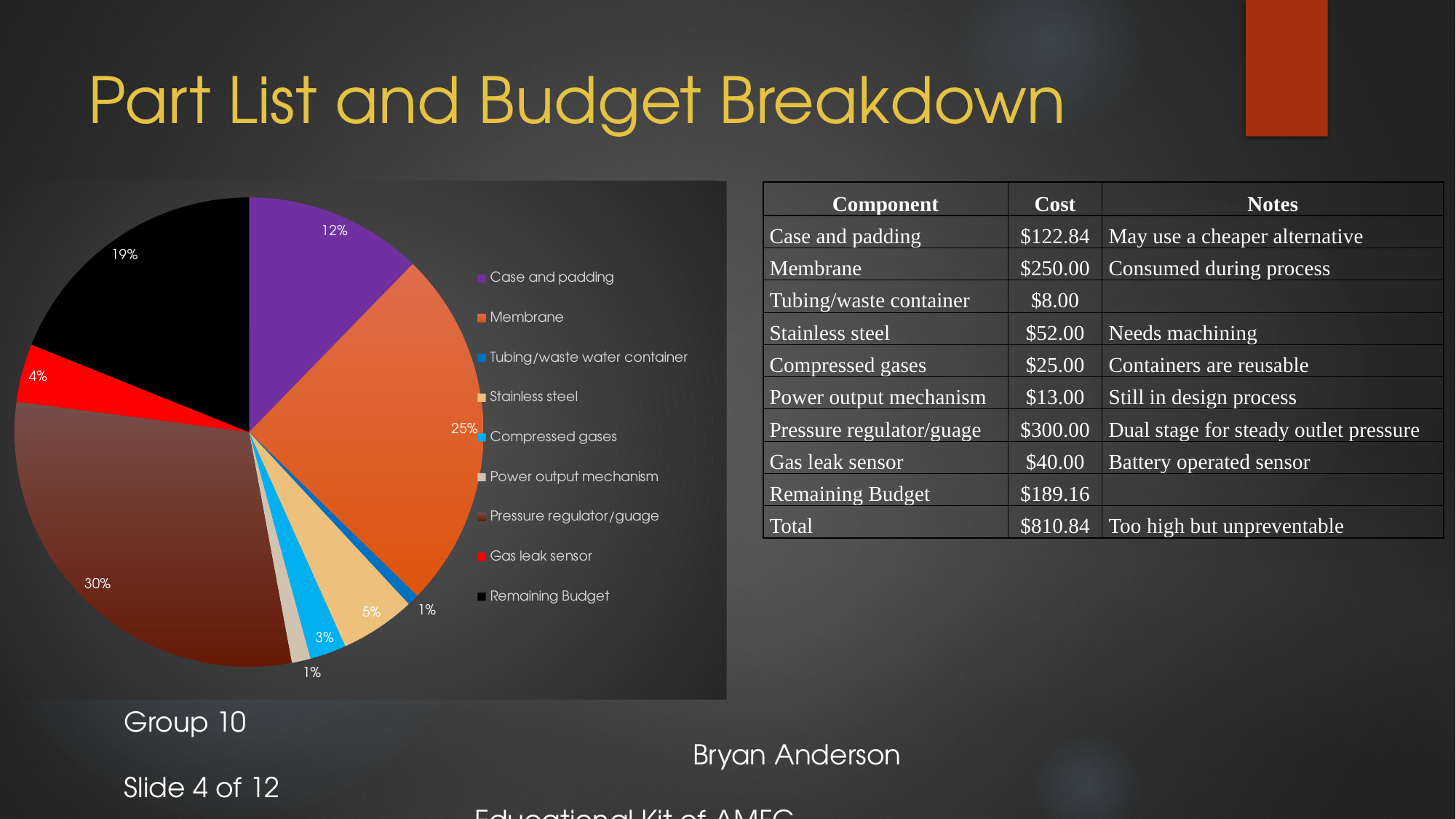

# Part List and Budget Breakdown

### Chart

| Category | Case and padding |
|---|---|
| Case and padding | 122.84 |
| Membrane  | 250.0 |
| Tubing/waste water container | 8.0 |
| Stainless steel | 52.0 |
| Compressed gases | 25.0 |
| Power output mechanism | 13.0 |
| Pressure regulator/guage | 300.0 |
| Gas leak sensor | 40.0 |
| Remaining Budget | 189.15999999999997 |
| Component | Cost | Notes |
| --- | --- | --- |
| Case and padding | $122.84 | May use a cheaper alternative |
| Membrane | $250.00 | Consumed during process |
| Tubing/waste container | $8.00 |  |
| Stainless steel | $52.00 | Needs machining |
| Compressed gases | $25.00 | Containers are reusable |
| Power output mechanism | $13.00 | Still in design process |
| Pressure regulator/guage | $300.00 | Dual stage for steady outlet pressure |
| Gas leak sensor | $40.00 | Battery operated sensor |
| Remaining Budget | $189.16 |  |
| Total | $810.84 | Too high but unpreventable |

Group 10														   Bryan Anderson
Slide 4 of 12												   Educational Kit of AMFC